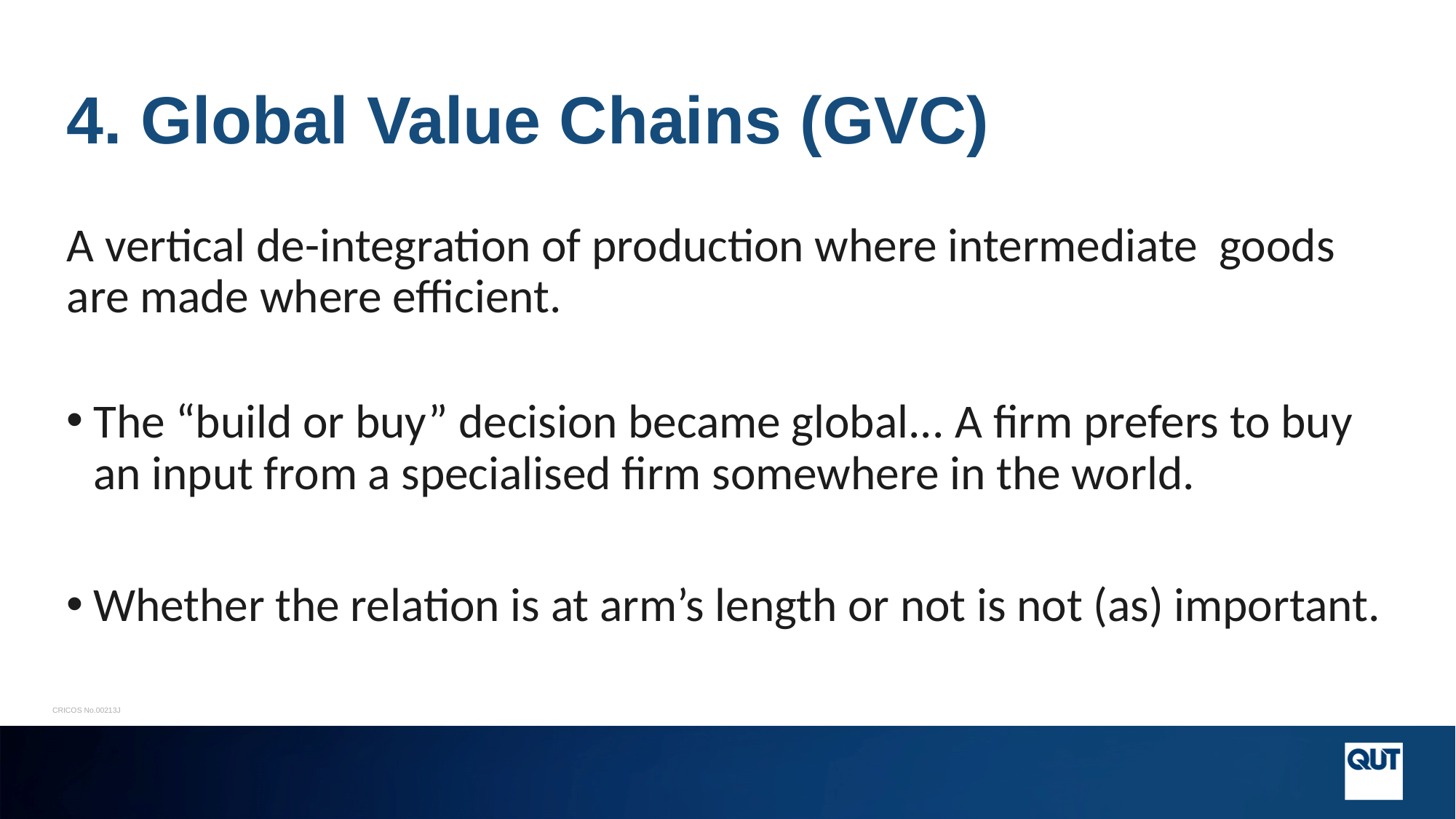

# 4. Global Value Chains (GVC)
A vertical de-integration of production where intermediate  goods are made where efficient.

The “build or buy” decision became global... A firm prefers to buy an input from a specialised firm somewhere in the world.

Whether the relation is at arm’s length or not is not (as) important.